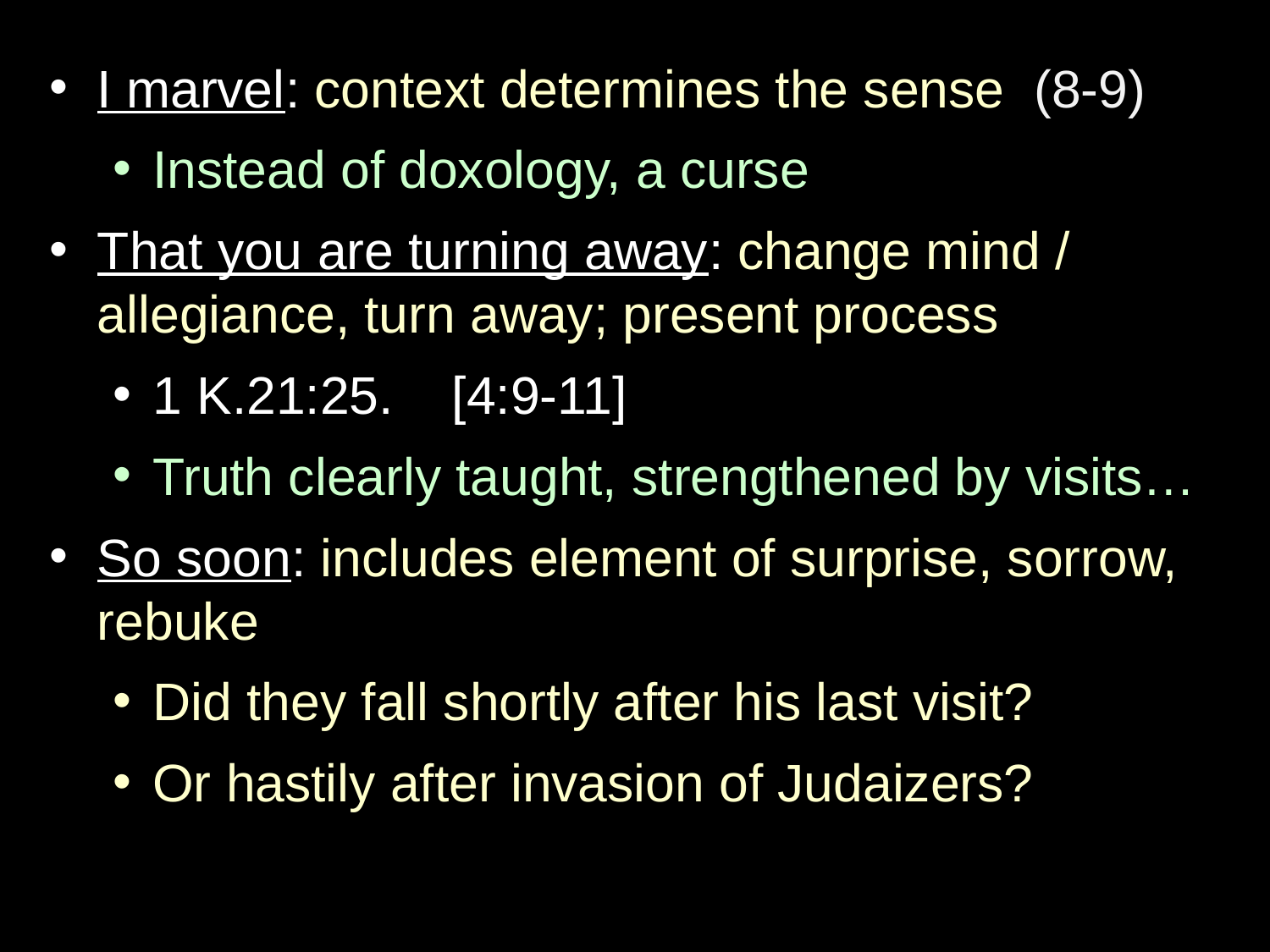

I marvel: context determines the sense  (8-9)
Instead of doxology, a curse
That you are turning away: change mind / allegiance, turn away; present process
1 K.21:25.    [4:9-11]
Truth clearly taught, strengthened by visits…
So soon: includes element of surprise, sorrow, rebuke
Did they fall shortly after his last visit?
Or hastily after invasion of Judaizers?